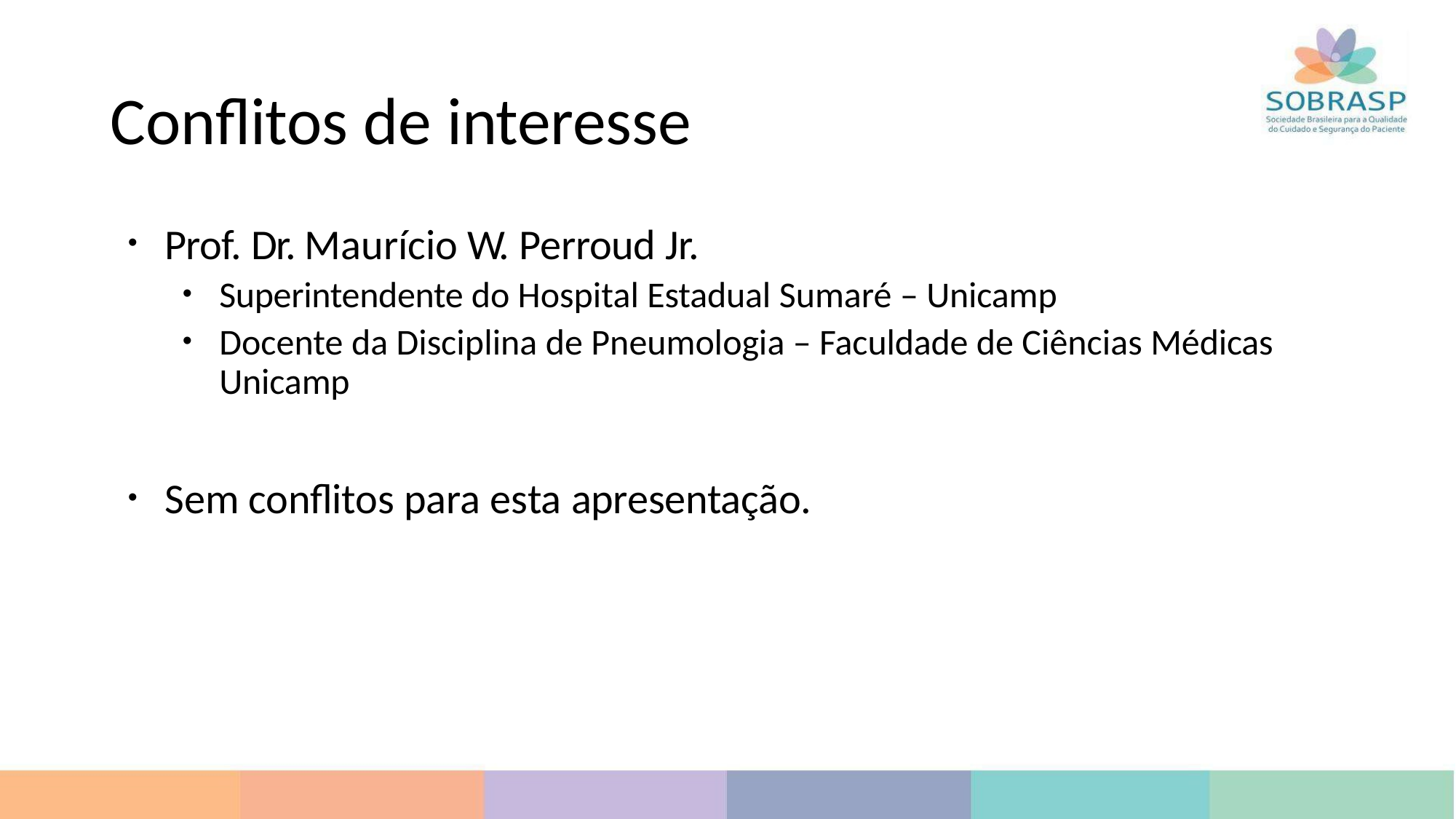

# Conflitos de interesse
Prof. Dr. Maurício W. Perroud Jr.
Superintendente do Hospital Estadual Sumaré – Unicamp
Docente da Disciplina de Pneumologia – Faculdade de Ciências Médicas Unicamp

Sem conflitos para esta apresentação.